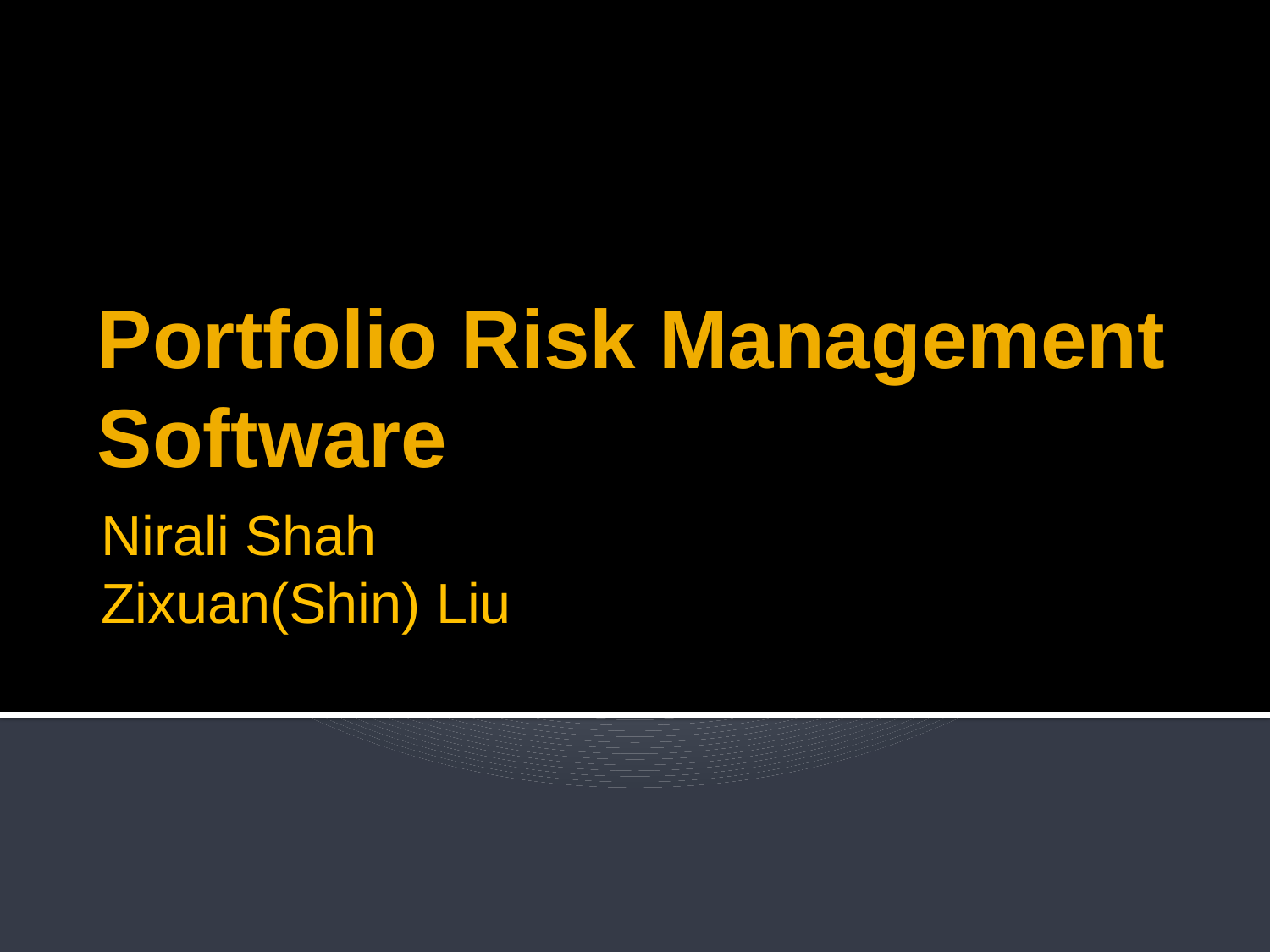

# Portfolio Risk Management Software
Nirali Shah
Zixuan(Shin) Liu